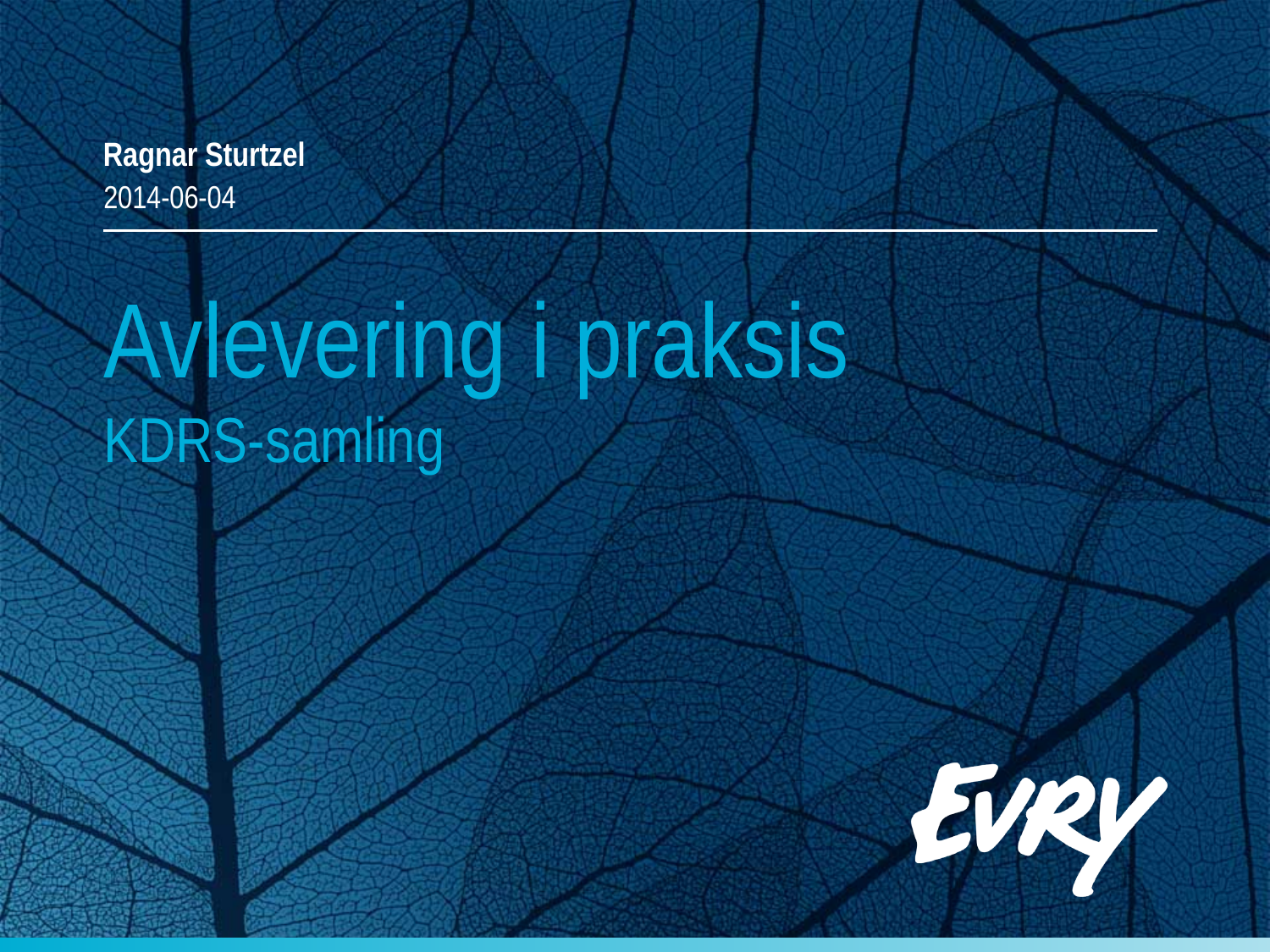

Ragnar Sturtzel

2014-06-04
# Avlevering i praksis KDRS-samling